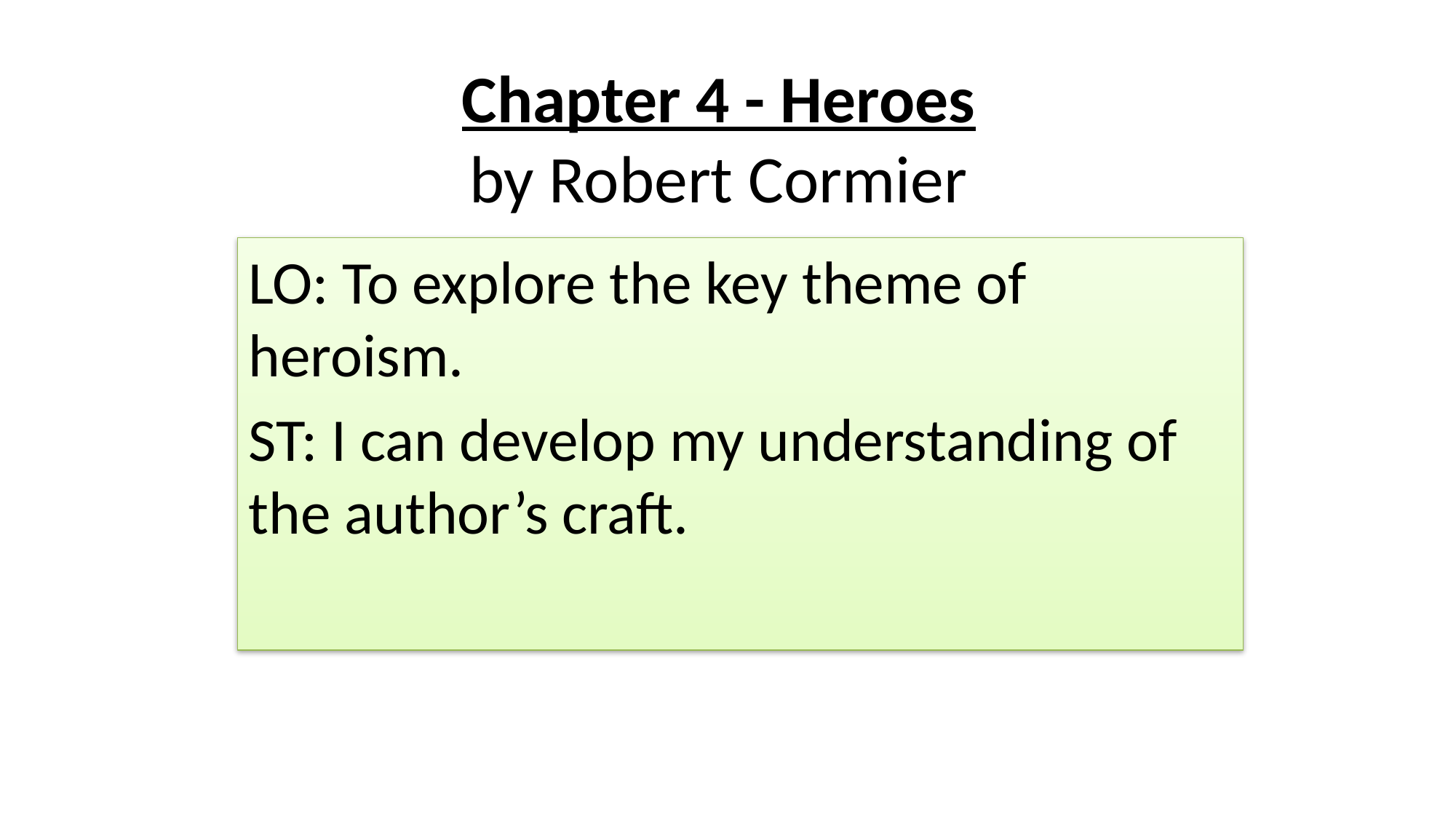

# Chapter 4 - Heroes by Robert Cormier
LO: To explore the key theme of heroism.
ST: I can develop my understanding of the author’s craft.